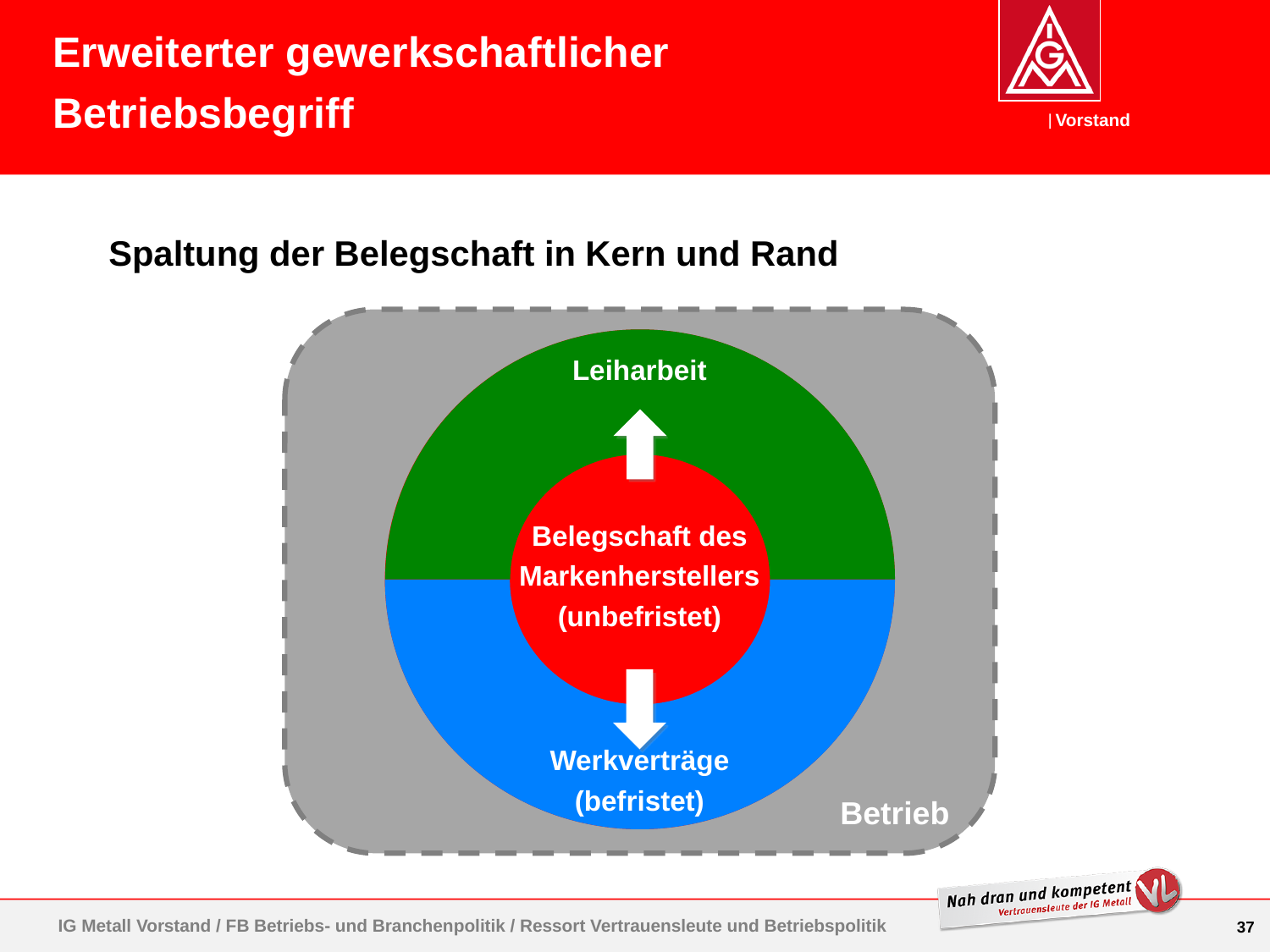

Erweiterter gewerkschaftlicher Betriebsbegriff
Spaltung der Belegschaft in Kern und Rand

Leiharbeit

Werkverträge
(befristet)
Belegschaft des Markenherstellers
(unbefristet)
Betrieb
IG Metall Vorstand / FB Betriebs- und Branchenpolitik / Ressort Vertrauensleute und Betriebspolitik
37